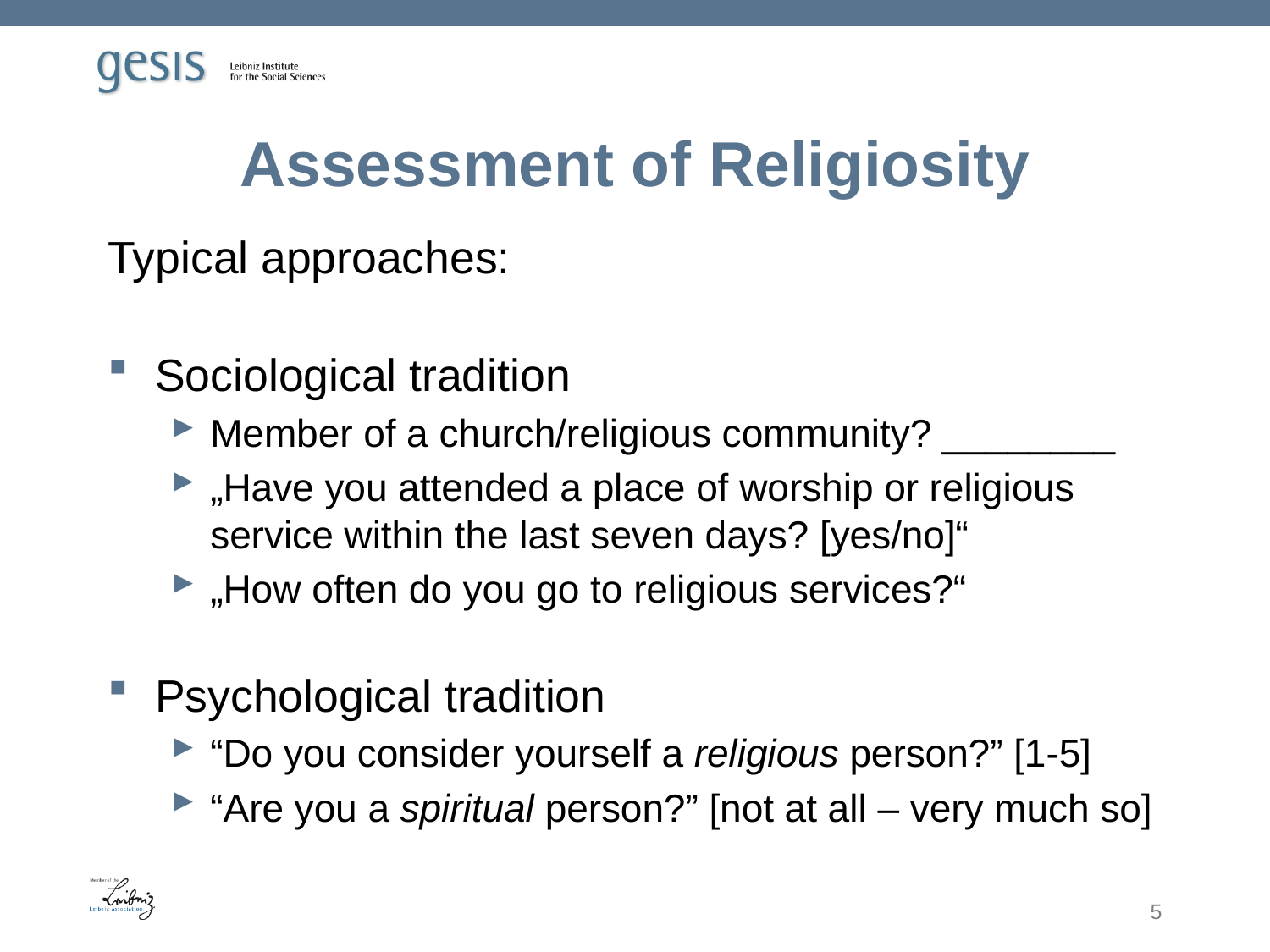

# Assessment of Religiosity
Typical approaches:
Sociological tradition
Member of a church/religious community? ________
„Have you attended a place of worship or religious service within the last seven days? [yes/no]“
„How often do you go to religious services?“
Psychological tradition
“Do you consider yourself a religious person?” [1-5]
“Are you a spiritual person?” [not at all – very much so]
5